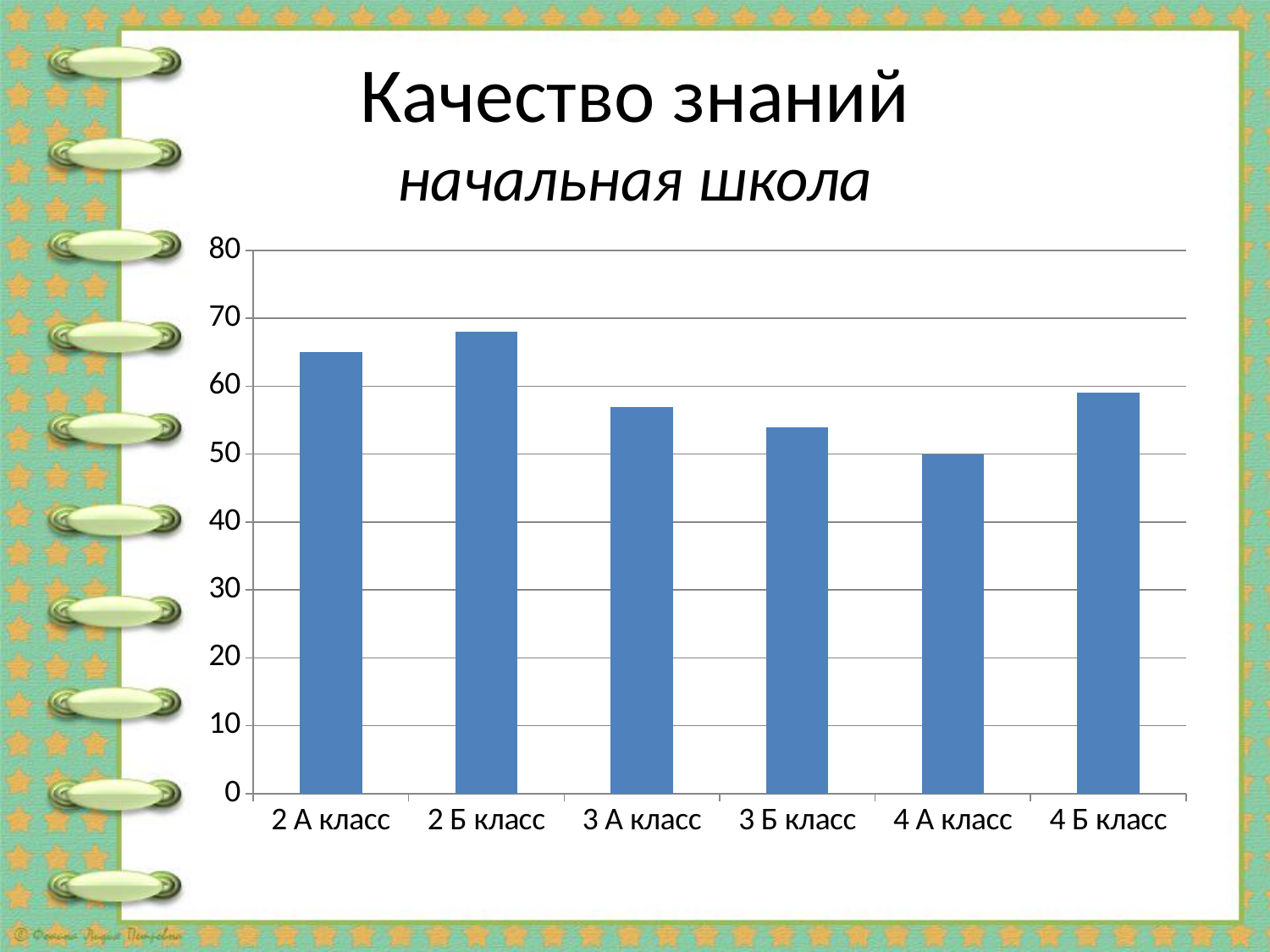

# Качество знаний начальная школа

### Chart

| Category | Столбец1 |
|---|---|
| 2 А класс | 65.0 |
| 2 Б класс | 68.0 |
| 3 А класс | 57.0 |
| 3 Б класс | 54.0 |
| 4 А класс | 50.0 |
| 4 Б класс | 59.0 |